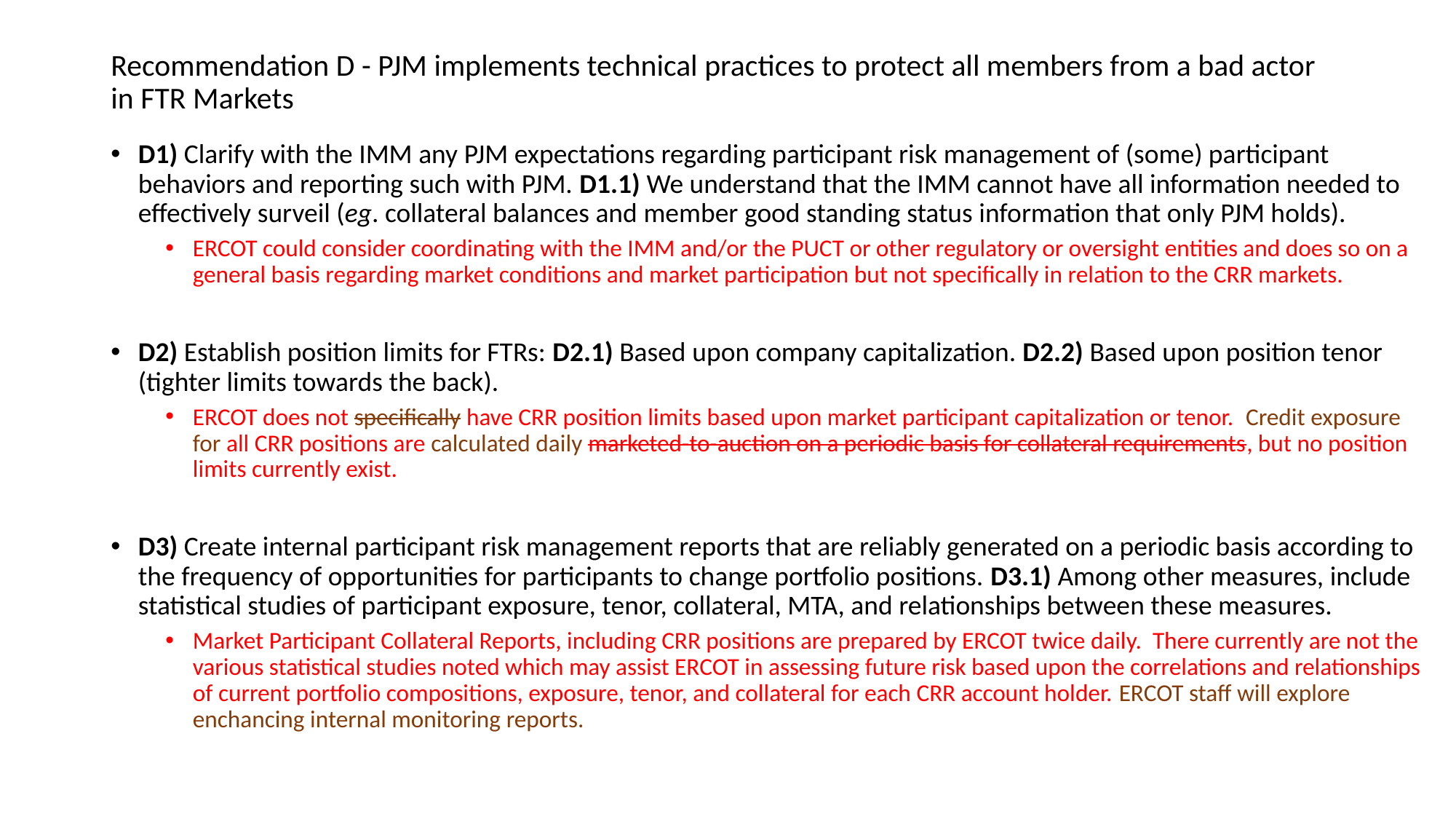

# Recommendation D - PJM implements technical practices to protect all members from a bad actor in FTR Markets
D1) Clarify with the IMM any PJM expectations regarding participant risk management of (some) participant behaviors and reporting such with PJM. D1.1) We understand that the IMM cannot have all information needed to effectively surveil (eg. collateral balances and member good standing status information that only PJM holds).
ERCOT could consider coordinating with the IMM and/or the PUCT or other regulatory or oversight entities and does so on a general basis regarding market conditions and market participation but not specifically in relation to the CRR markets.

D2) Establish position limits for FTRs: D2.1) Based upon company capitalization. D2.2) Based upon position tenor (tighter limits towards the back).
ERCOT does not specifically have CRR position limits based upon market participant capitalization or tenor.  Credit exposure for all CRR positions are calculated daily marketed-to-auction on a periodic basis for collateral requirements, but no position limits currently exist.

D3) Create internal participant risk management reports that are reliably generated on a periodic basis according to the frequency of opportunities for participants to change portfolio positions. D3.1) Among other measures, include statistical studies of participant exposure, tenor, collateral, MTA, and relationships between these measures.
Market Participant Collateral Reports, including CRR positions are prepared by ERCOT twice daily.  There currently are not the various statistical studies noted which may assist ERCOT in assessing future risk based upon the correlations and relationships of current portfolio compositions, exposure, tenor, and collateral for each CRR account holder. ERCOT staff will explore enchancing internal monitoring reports.